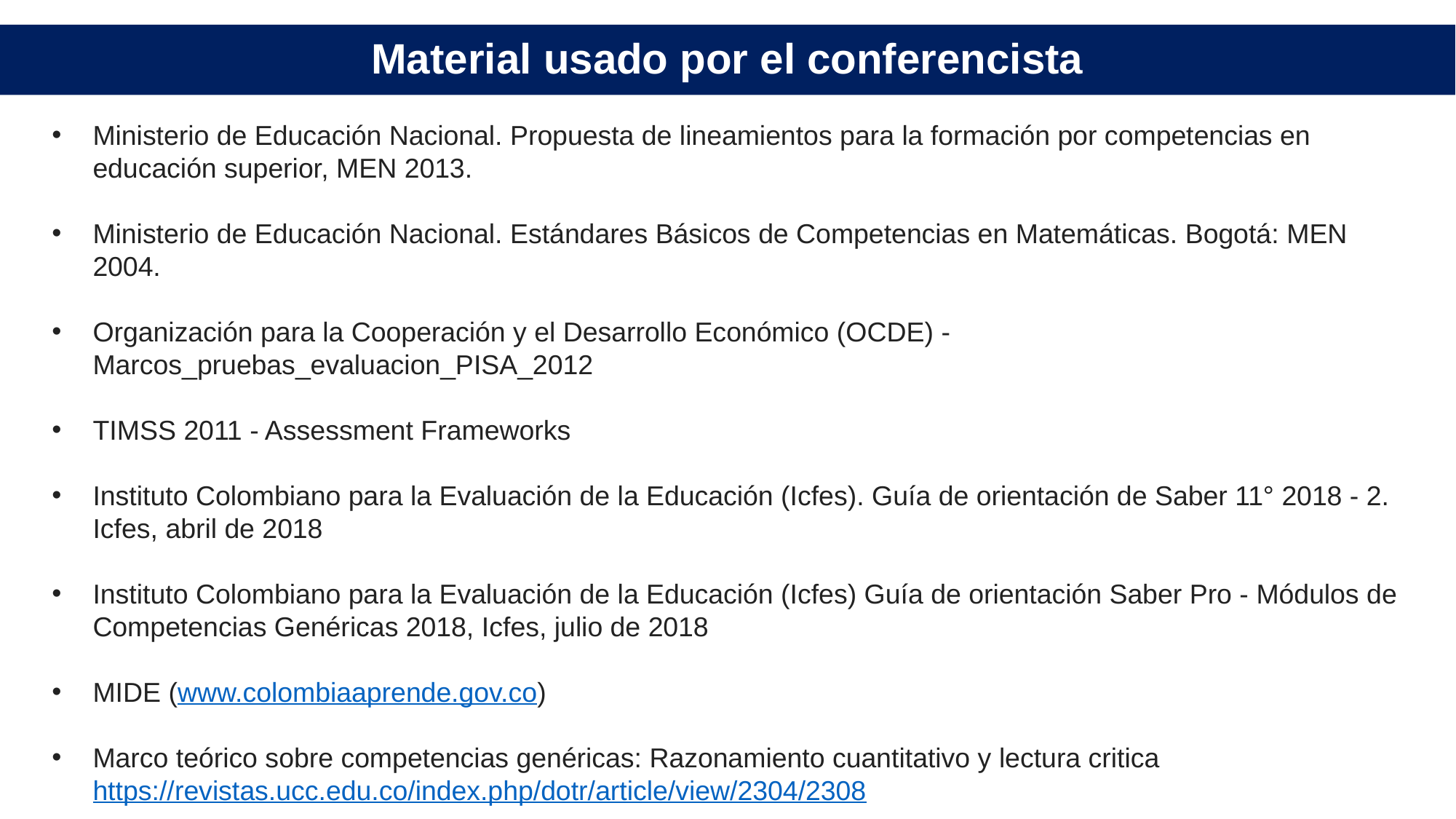

# Material usado por el conferencista
Ministerio de Educación Nacional. Propuesta de lineamientos para la formación por competencias en educación superior, MEN 2013.
Ministerio de Educación Nacional. Estándares Básicos de Competencias en Matemáticas. Bogotá: MEN 2004.

Organización para la Cooperación y el Desarrollo Económico (OCDE) - Marcos_pruebas_evaluacion_PISA_2012

TIMSS 2011 - Assessment Frameworks

Instituto Colombiano para la Evaluación de la Educación (Icfes). Guía de orientación de Saber 11° 2018 - 2. Icfes, abril de 2018

Instituto Colombiano para la Evaluación de la Educación (Icfes) Guía de orientación Saber Pro - Módulos de Competencias Genéricas 2018, Icfes, julio de 2018

MIDE (www.colombiaaprende.gov.co)

Marco teórico sobre competencias genéricas: Razonamiento cuantitativo y lectura critica  https://revistas.ucc.edu.co/index.php/dotr/article/view/2304/2308